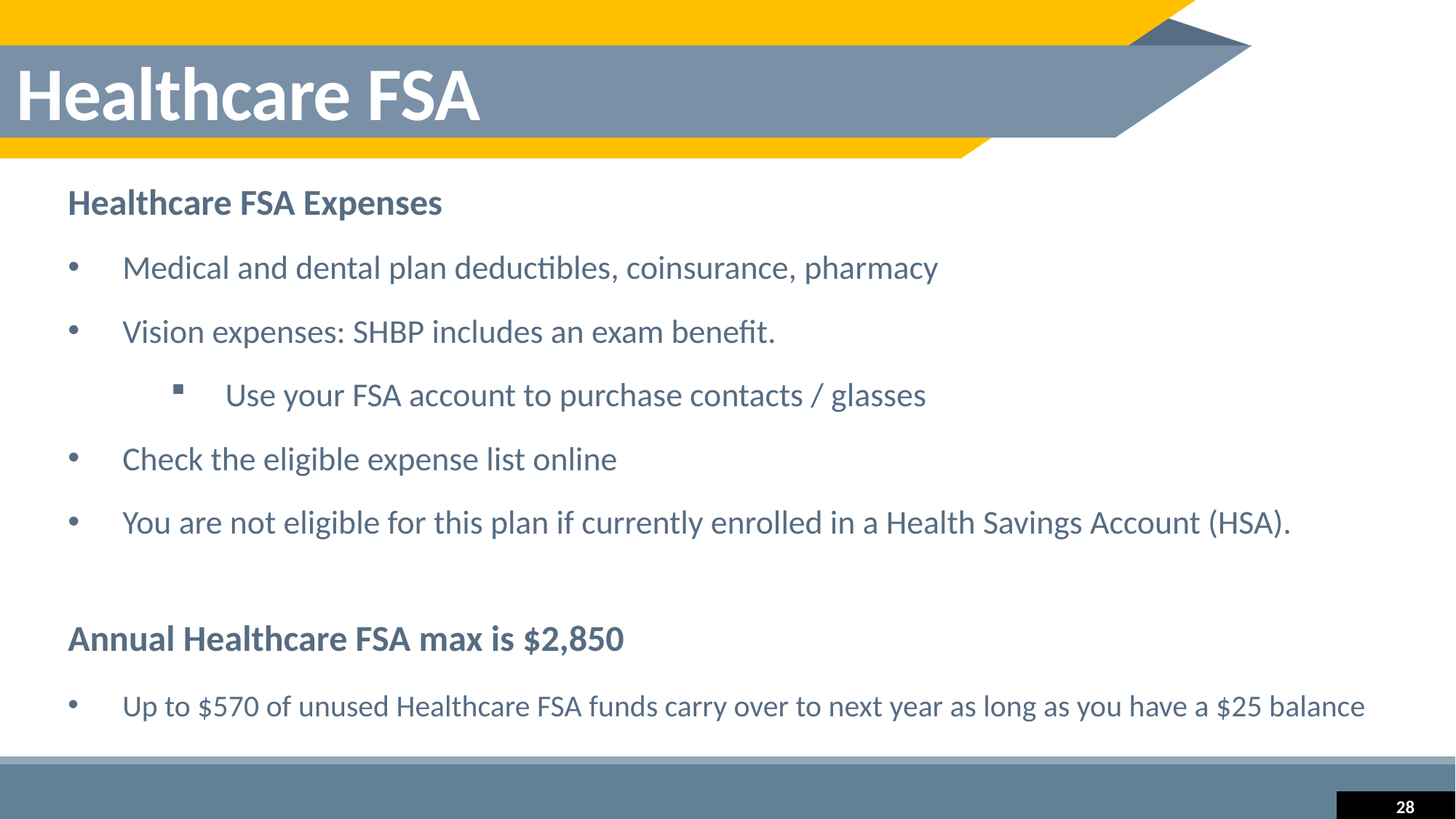

Healthcare FSA

Healthcare FSA Expenses
Medical and dental plan deductibles, coinsurance, pharmacy
Vision expenses: SHBP includes an exam benefit.
Use your FSA account to purchase contacts / glasses
Check the eligible expense list online
You are not eligible for this plan if currently enrolled in a Health Savings Account (HSA).

Annual Healthcare FSA max is $2,850
Up to $570 of unused Healthcare FSA funds carry over to next year as long as you have a $25 balance
28